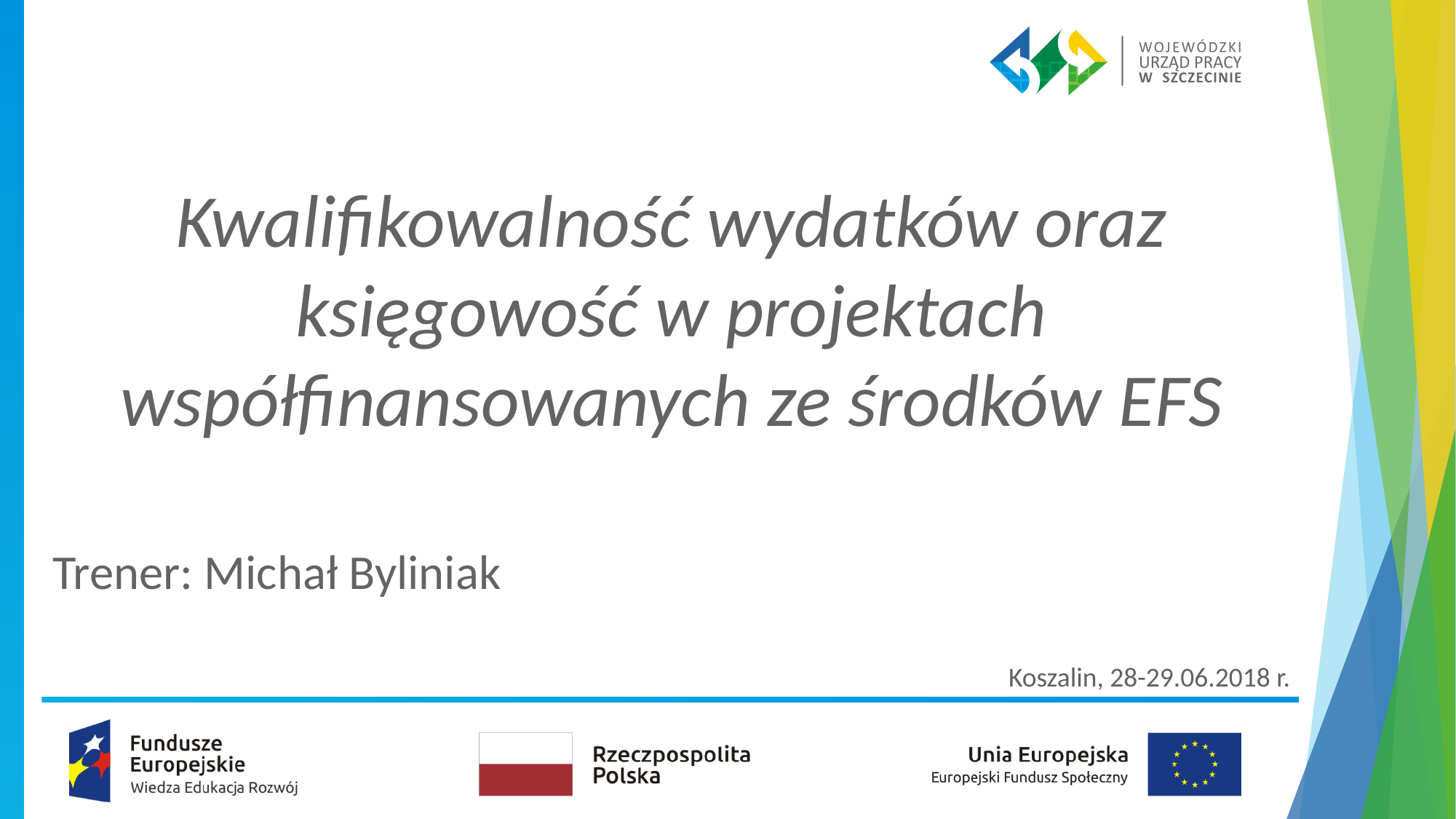

# Kwalifikowalność wydatków oraz księgowość w projektach współfinansowanych ze środków EFS
Trener: Michał Byliniak
Koszalin, 28-29.06.2018 r.